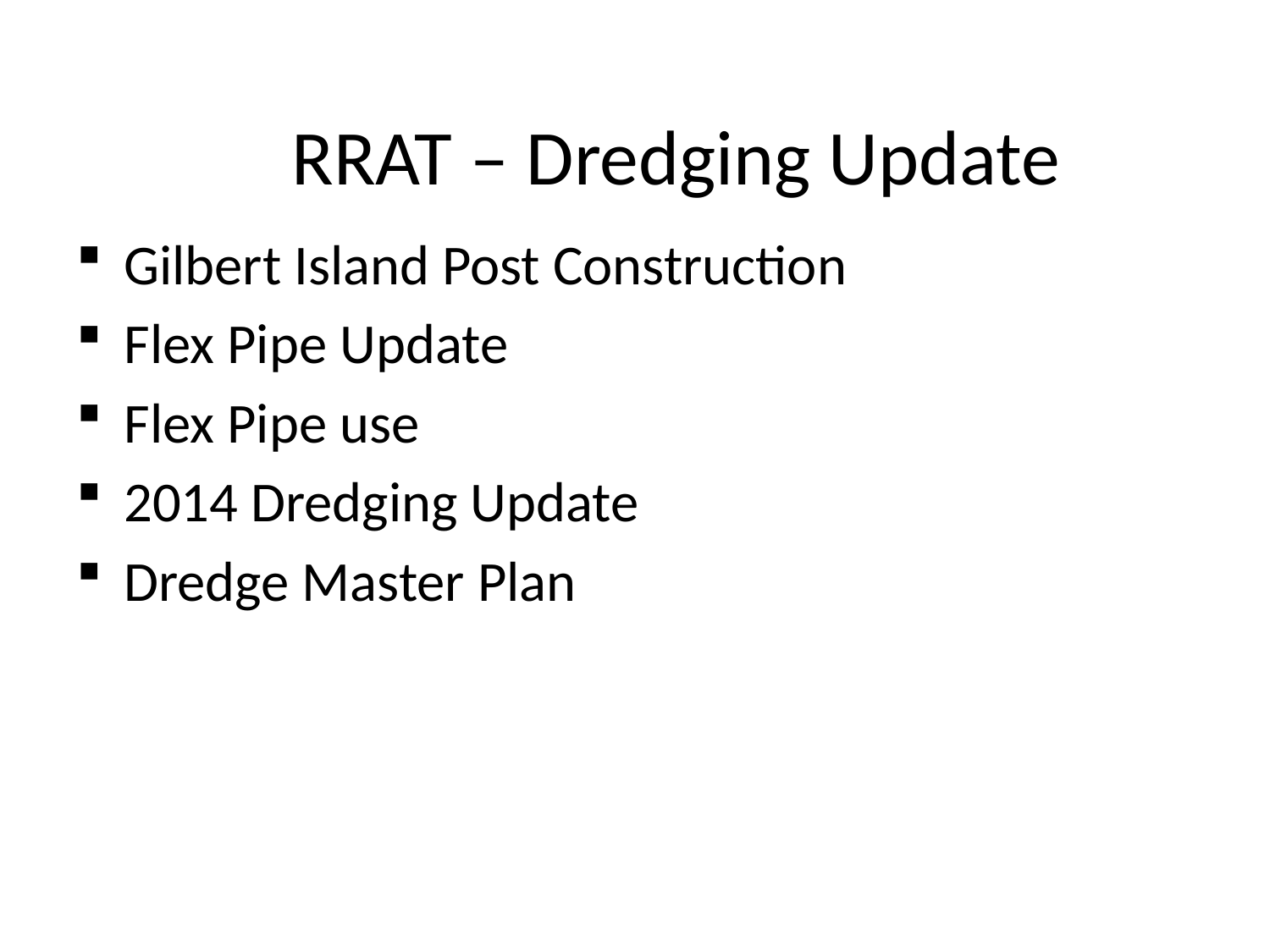

# RRAT – Dredging Update
Gilbert Island Post Construction
Flex Pipe Update
Flex Pipe use
2014 Dredging Update
Dredge Master Plan